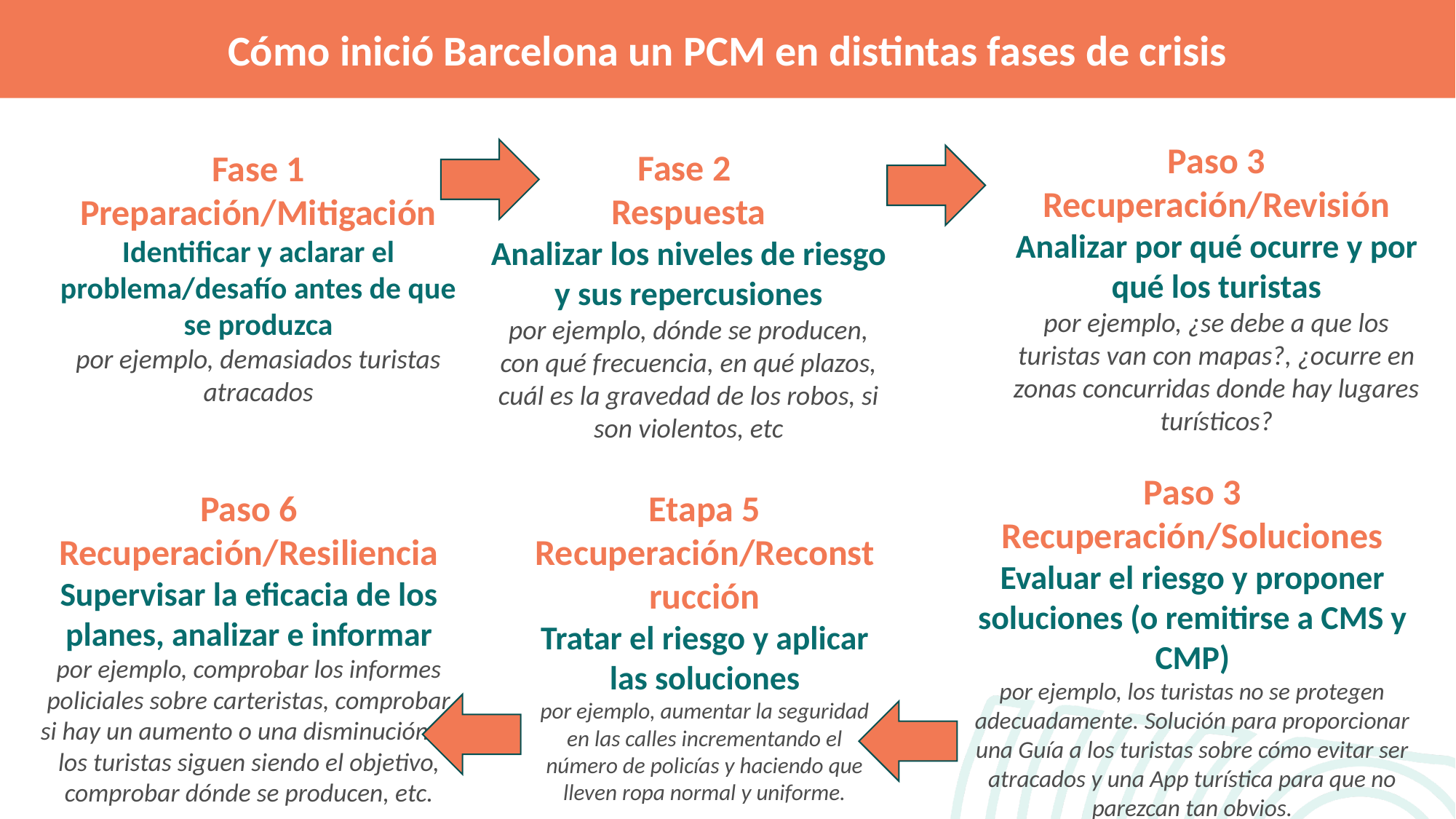

Cómo inició Barcelona un PCM en distintas fases de crisis
Paso 3 Recuperación/Revisión
Analizar por qué ocurre y por qué los turistas
por ejemplo, ¿se debe a que los turistas van con mapas?, ¿ocurre en zonas concurridas donde hay lugares turísticos?
Fase 1 Preparación/Mitigación
Identificar y aclarar el problema/desafío antes de que se produzca
por ejemplo, demasiados turistas atracados

Fase 2
Respuesta
Analizar los niveles de riesgo y sus repercusiones
por ejemplo, dónde se producen, con qué frecuencia, en qué plazos, cuál es la gravedad de los robos, si son violentos, etc

Paso 3 Recuperación/Soluciones
Evaluar el riesgo y proponer soluciones (o remitirse a CMS y CMP)
por ejemplo, los turistas no se protegen adecuadamente. Solución para proporcionar una Guía a los turistas sobre cómo evitar ser atracados y una App turística para que no parezcan tan obvios.
Etapa 5 Recuperación/Reconstrucción
Tratar el riesgo y aplicar las soluciones
por ejemplo, aumentar la seguridad en las calles incrementando el número de policías y haciendo que lleven ropa normal y uniforme.
Paso 6 Recuperación/Resiliencia
Supervisar la eficacia de los planes, analizar e informar
por ejemplo, comprobar los informes policiales sobre carteristas, comprobar si hay un aumento o una disminución, si los turistas siguen siendo el objetivo, comprobar dónde se producen, etc.